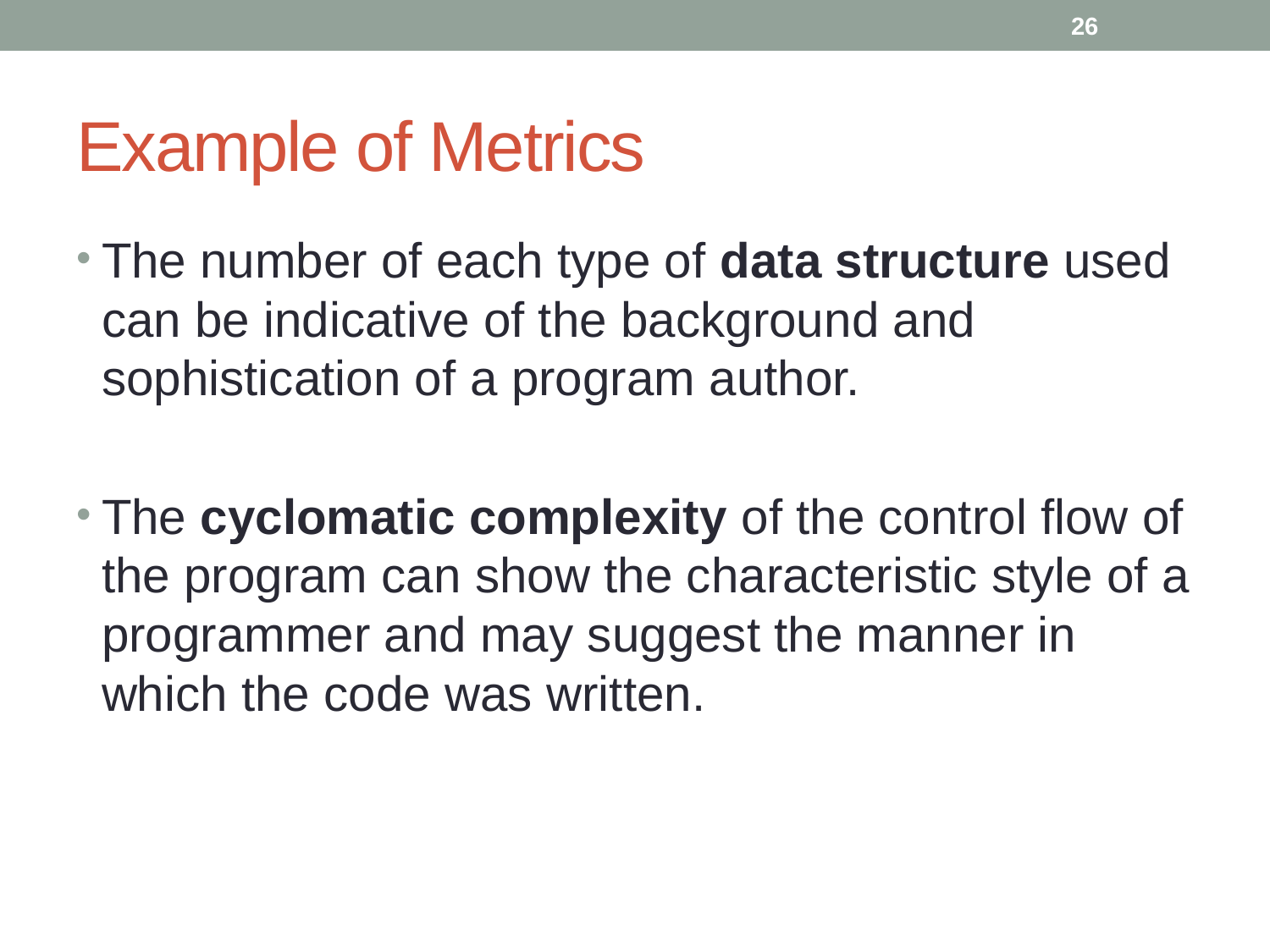

26
# Example of Metrics
The number of each type of data structure used can be indicative of the background and sophistication of a program author.

The cyclomatic complexity of the control flow of the program can show the characteristic style of a programmer and may suggest the manner in which the code was written.